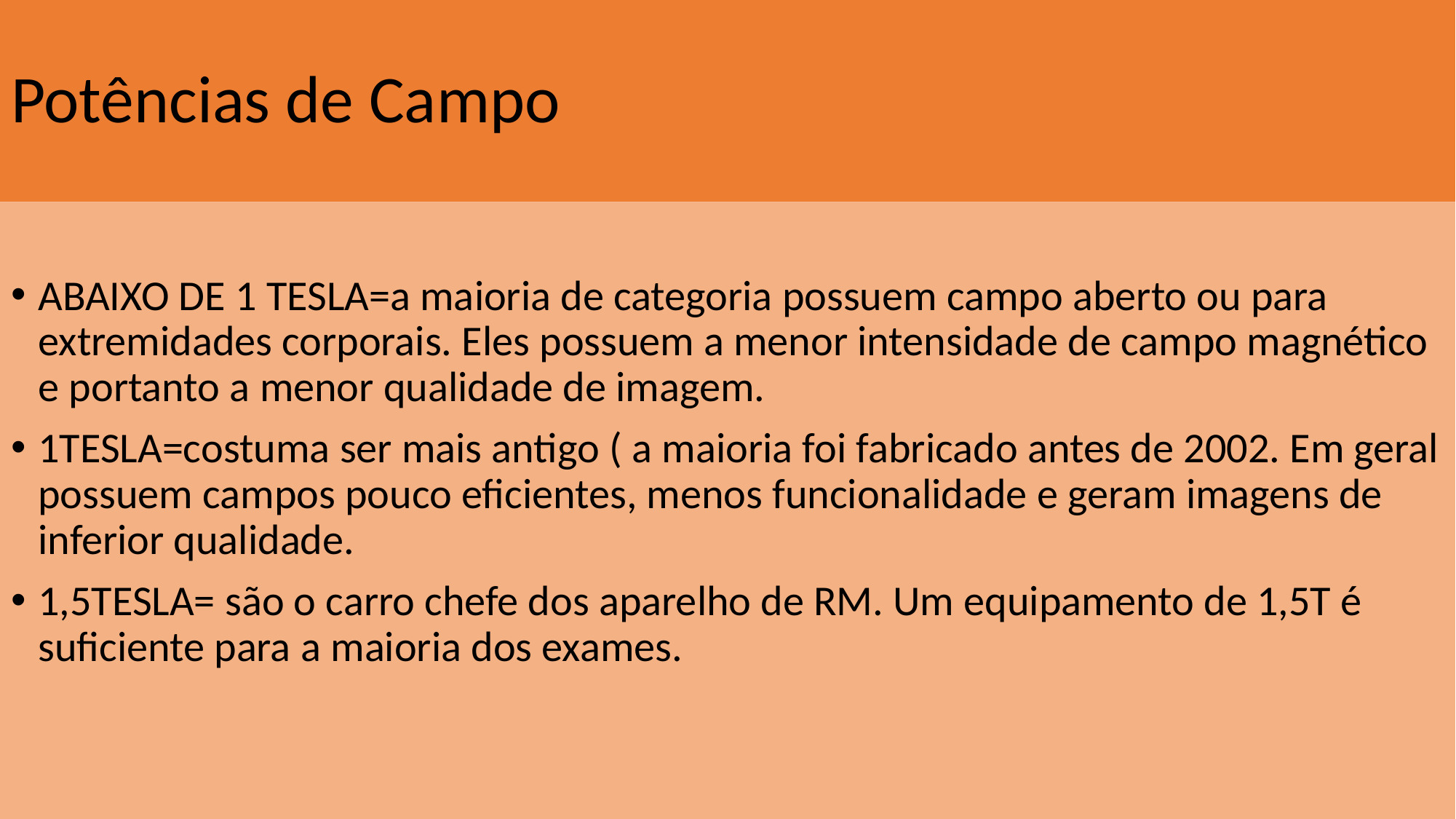

# Potências de Campo

ABAIXO DE 1 TESLA=a maioria de categoria possuem campo aberto ou para extremidades corporais. Eles possuem a menor intensidade de campo magnético e portanto a menor qualidade de imagem.
1TESLA=costuma ser mais antigo ( a maioria foi fabricado antes de 2002. Em geral possuem campos pouco eficientes, menos funcionalidade e geram imagens de inferior qualidade.
1,5TESLA= são o carro chefe dos aparelho de RM. Um equipamento de 1,5T é suficiente para a maioria dos exames.